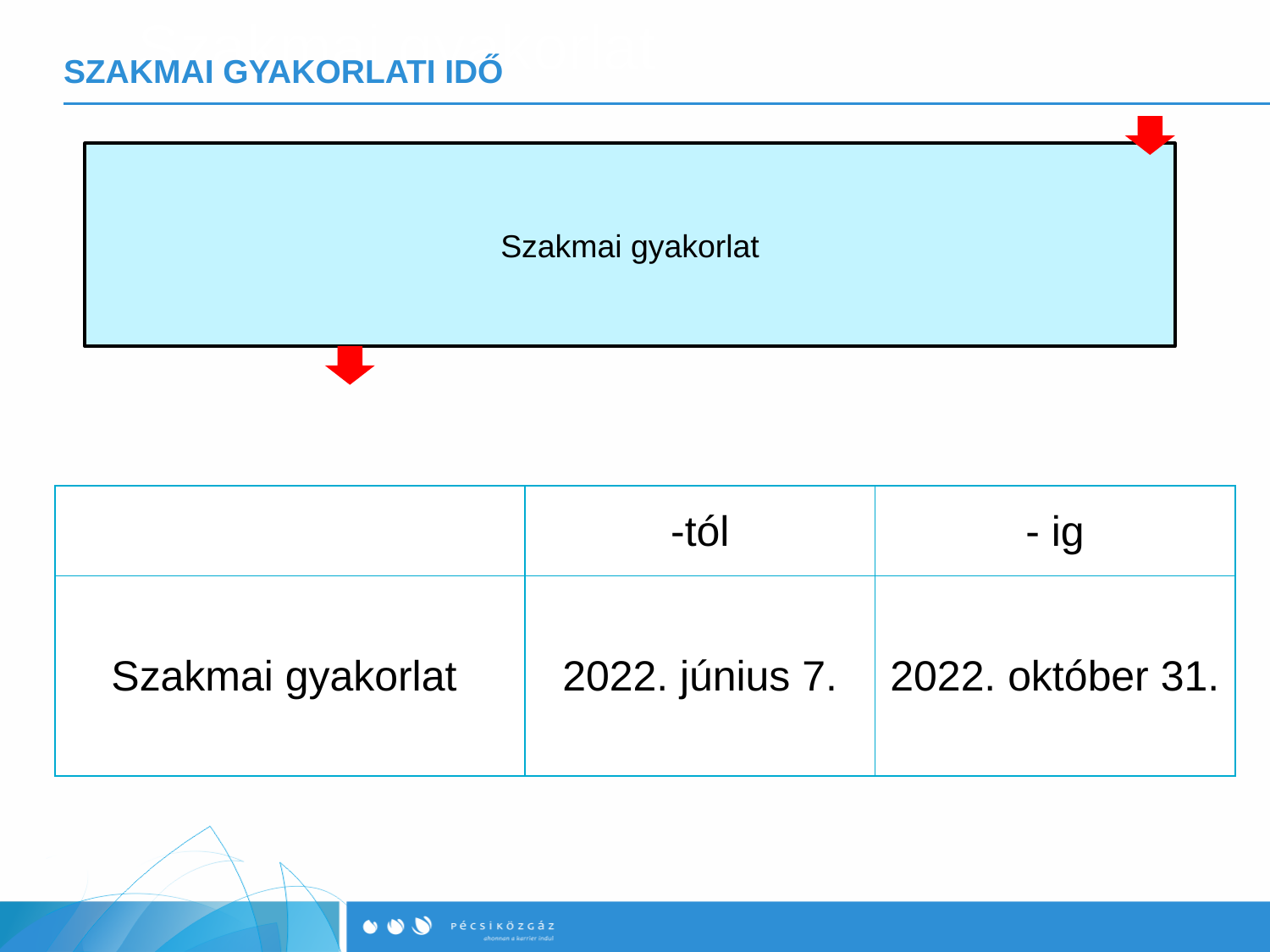

Szakmai gyakorlat
# SZAKMAI GYAKORLATI IDŐ

Szakmai gyakorlat

|  | -tól | - ig |
| --- | --- | --- |
| Szakmai gyakorlat | 2022. június 7. | 2022. október 31. |